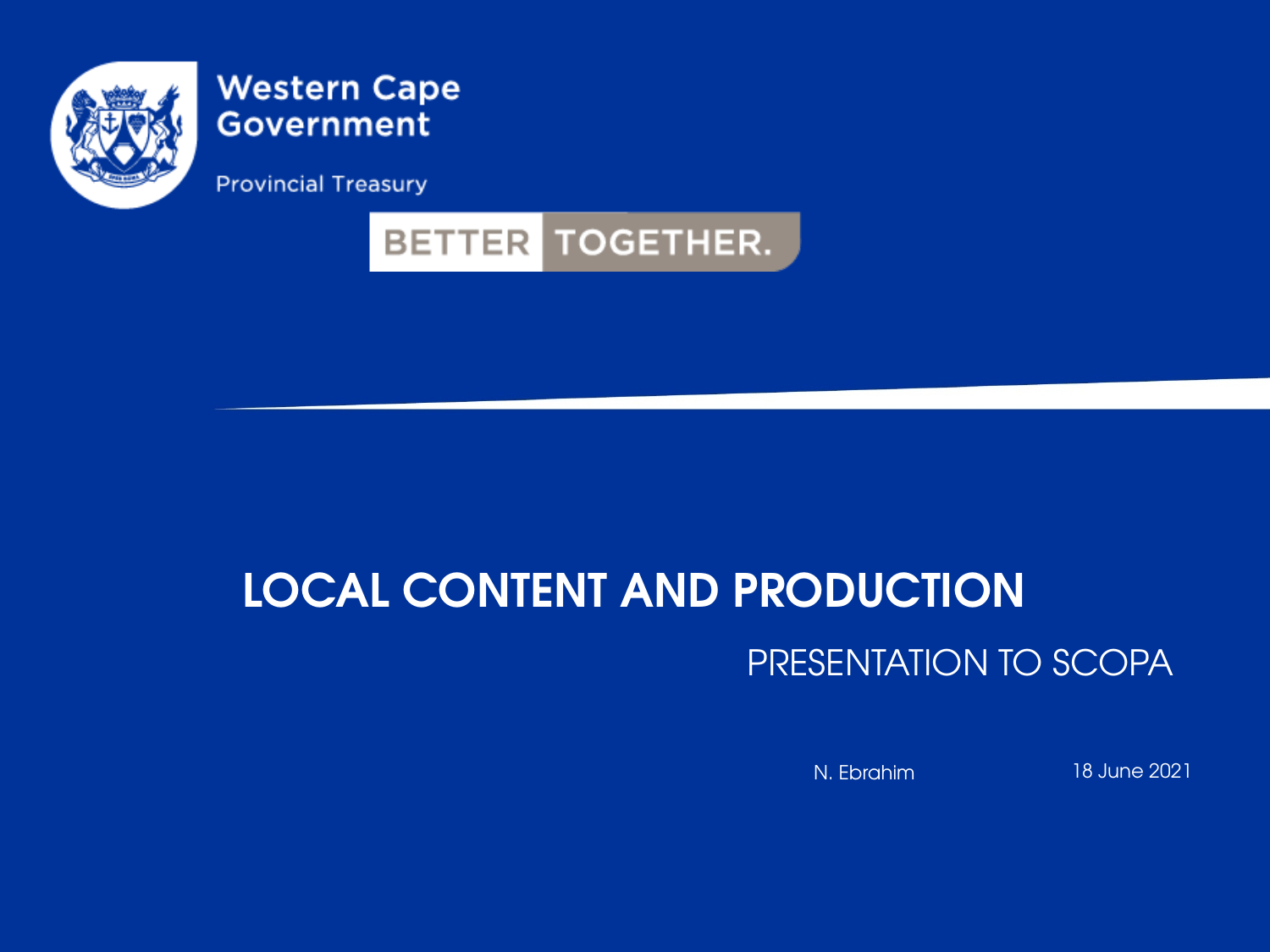

# LOCAL CONTENT AND PRODUCTION
PRESENTATION TO SCOPA
18 June 2021
N. Ebrahim